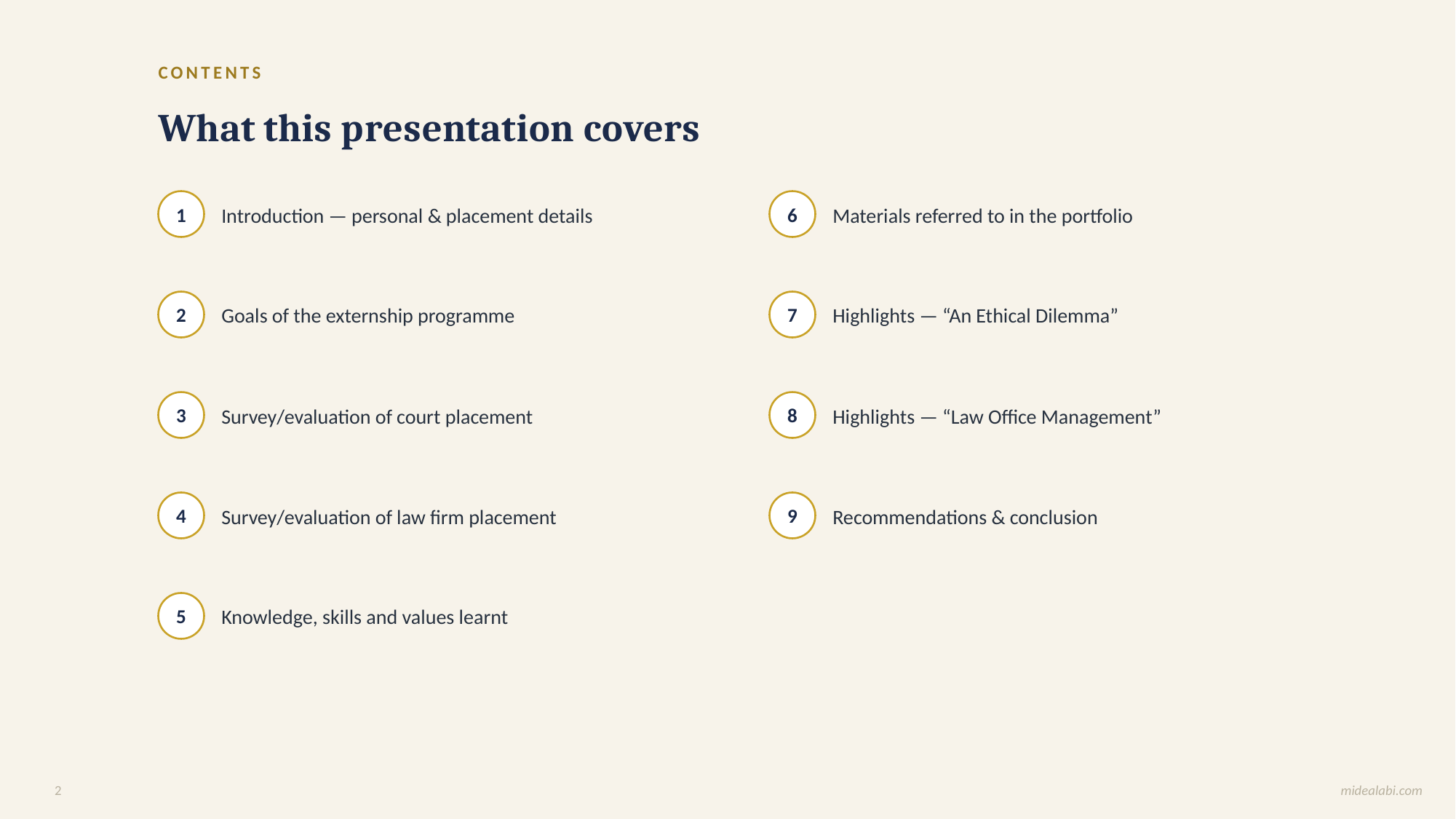

CONTENTS
What this presentation covers
Introduction — personal & placement details
Materials referred to in the portfolio

1

6
Goals of the externship programme
Highlights — “An Ethical Dilemma”

2

7
Survey/evaluation of court placement
Highlights — “Law Office Management”

3

8
Survey/evaluation of law firm placement
Recommendations & conclusion

4

9
Knowledge, skills and values learnt

5
2
midealabi.com